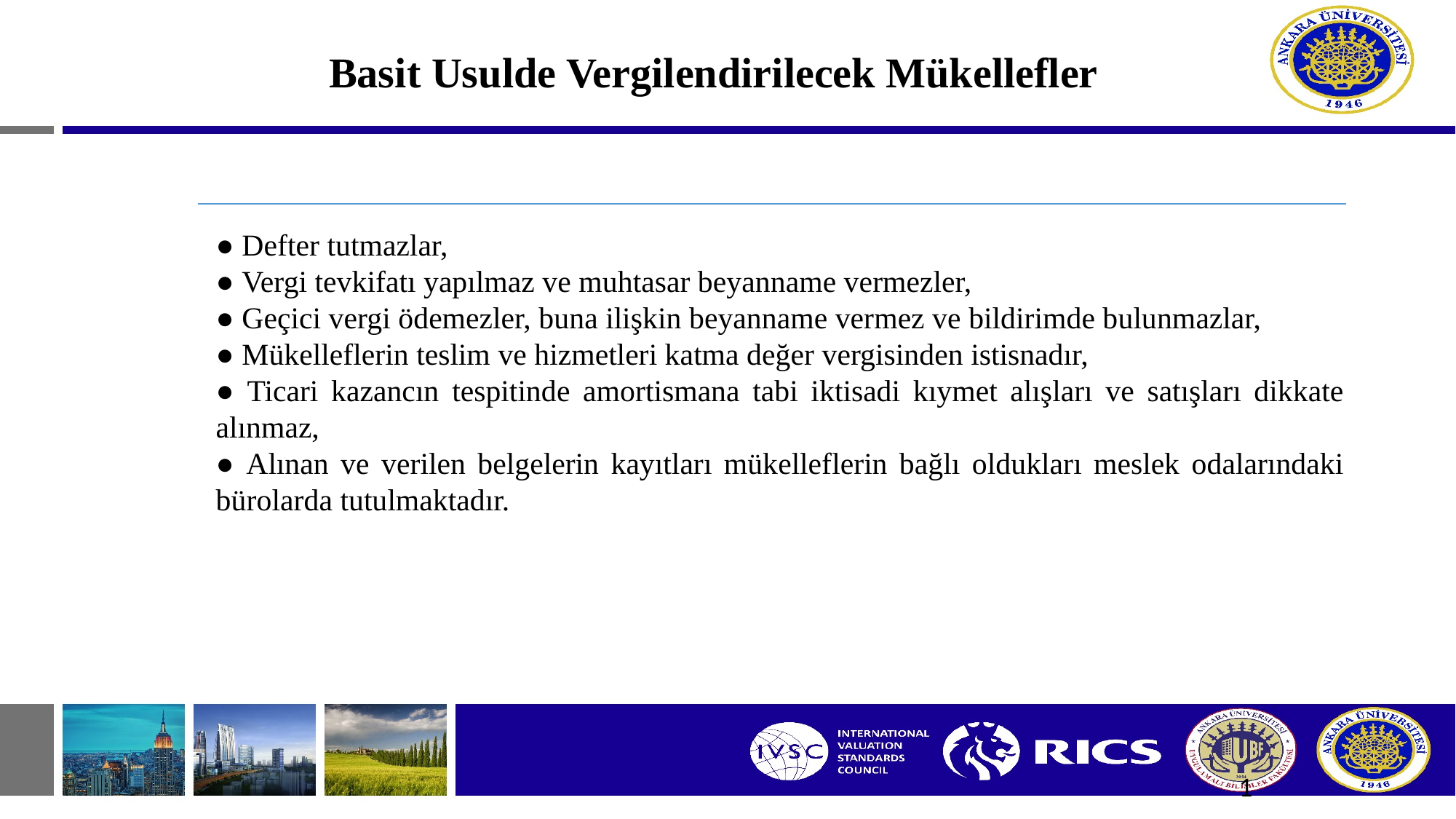

# Basit Usulde Vergilendirilecek Mükellefler
● Defter tutmazlar,
● Vergi tevkifatı yapılmaz ve muhtasar beyanname vermezler,
● Geçici vergi ödemezler, buna ilişkin beyanname vermez ve bildirimde bulunmazlar,
● Mükelleflerin teslim ve hizmetleri katma değer vergisinden istisnadır,
● Ticari kazancın tespitinde amortismana tabi iktisadi kıymet alışları ve satışları dikkate alınmaz,
● Alınan ve verilen belgelerin kayıtları mükelleflerin bağlı oldukları meslek odalarındaki bürolarda tutulmaktadır.
1